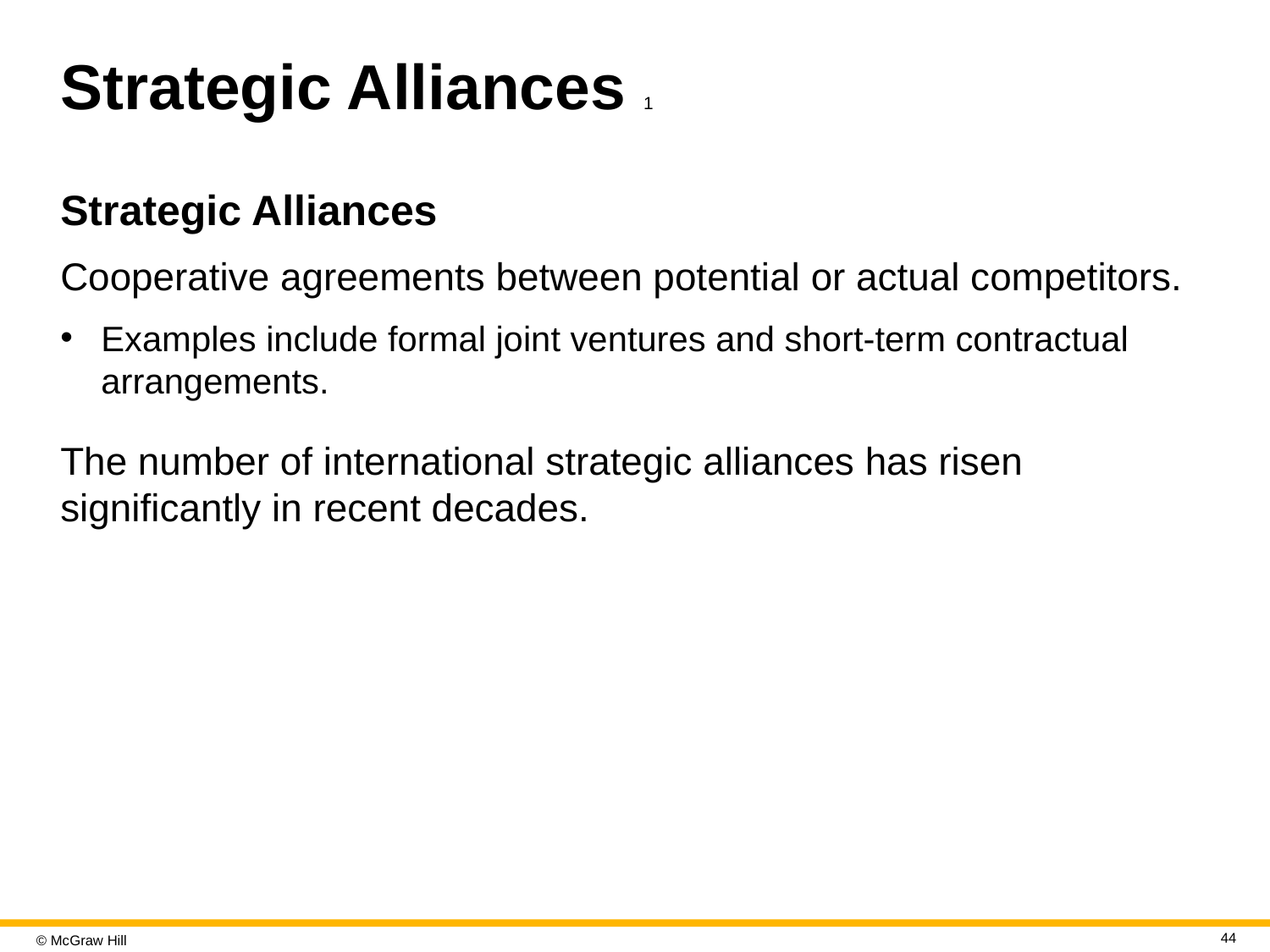

# Strategic Alliances 1
Strategic Alliances
Cooperative agreements between potential or actual competitors.
Examples include formal joint ventures and short-term contractual arrangements.
The number of international strategic alliances has risen significantly in recent decades.